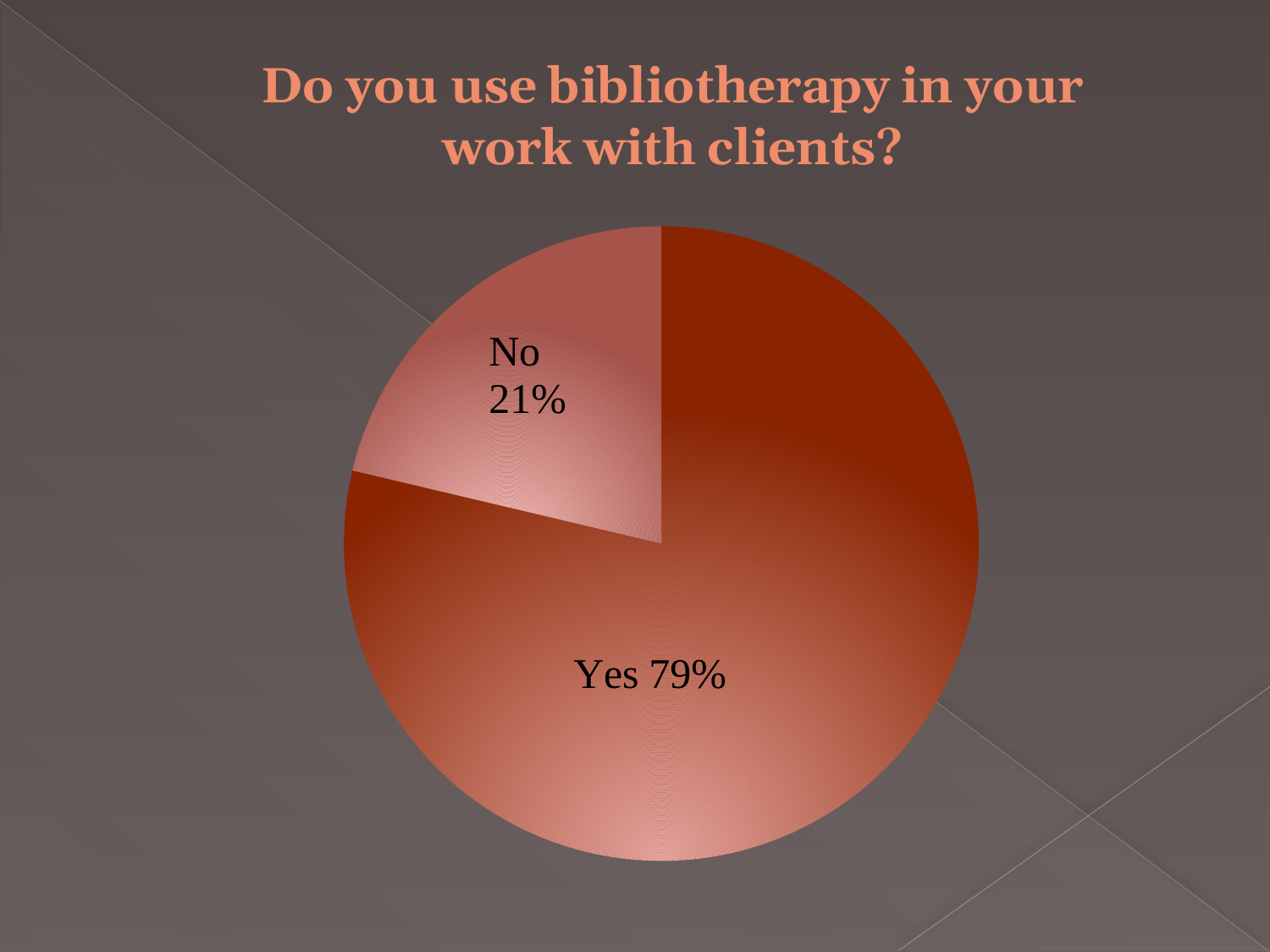

### Chart: Do you use bibliotherapy in your work with clients?

| Category |  |
|---|---|
| Yes | 0.787 |
| No | 0.21300000000000024 |